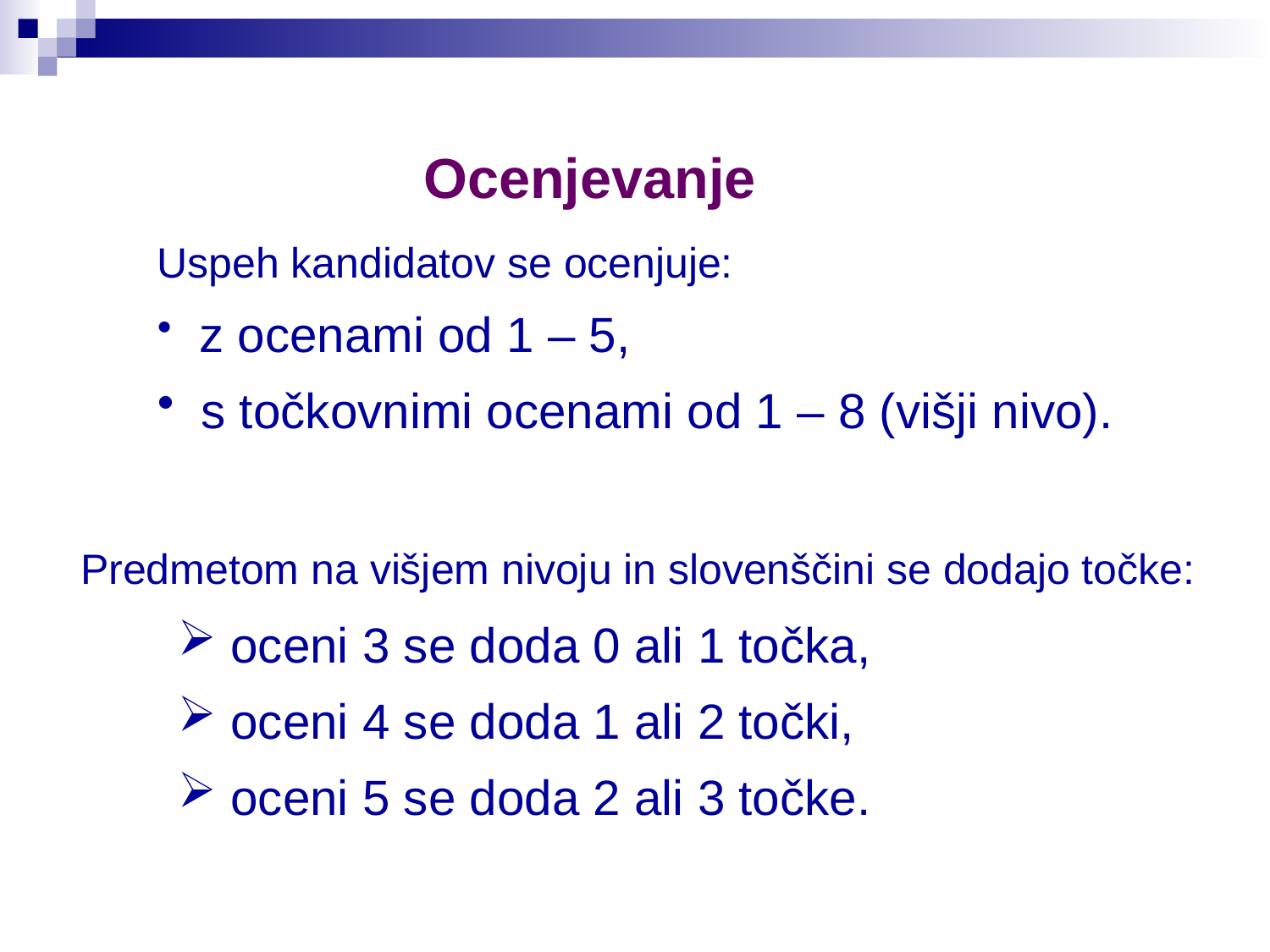

Ocenjevanje

Uspeh kandidatov se ocenjuje:

 z ocenami od 1 – 5,

 s točkovnimi ocenami od 1 – 8 (višji nivo).
Predmetom na višjem nivoju in slovenščini se dodajo točke:

 oceni 3 se doda 0 ali 1 točka,

 oceni 4 se doda 1 ali 2 točki,

 oceni 5 se doda 2 ali 3 točke.